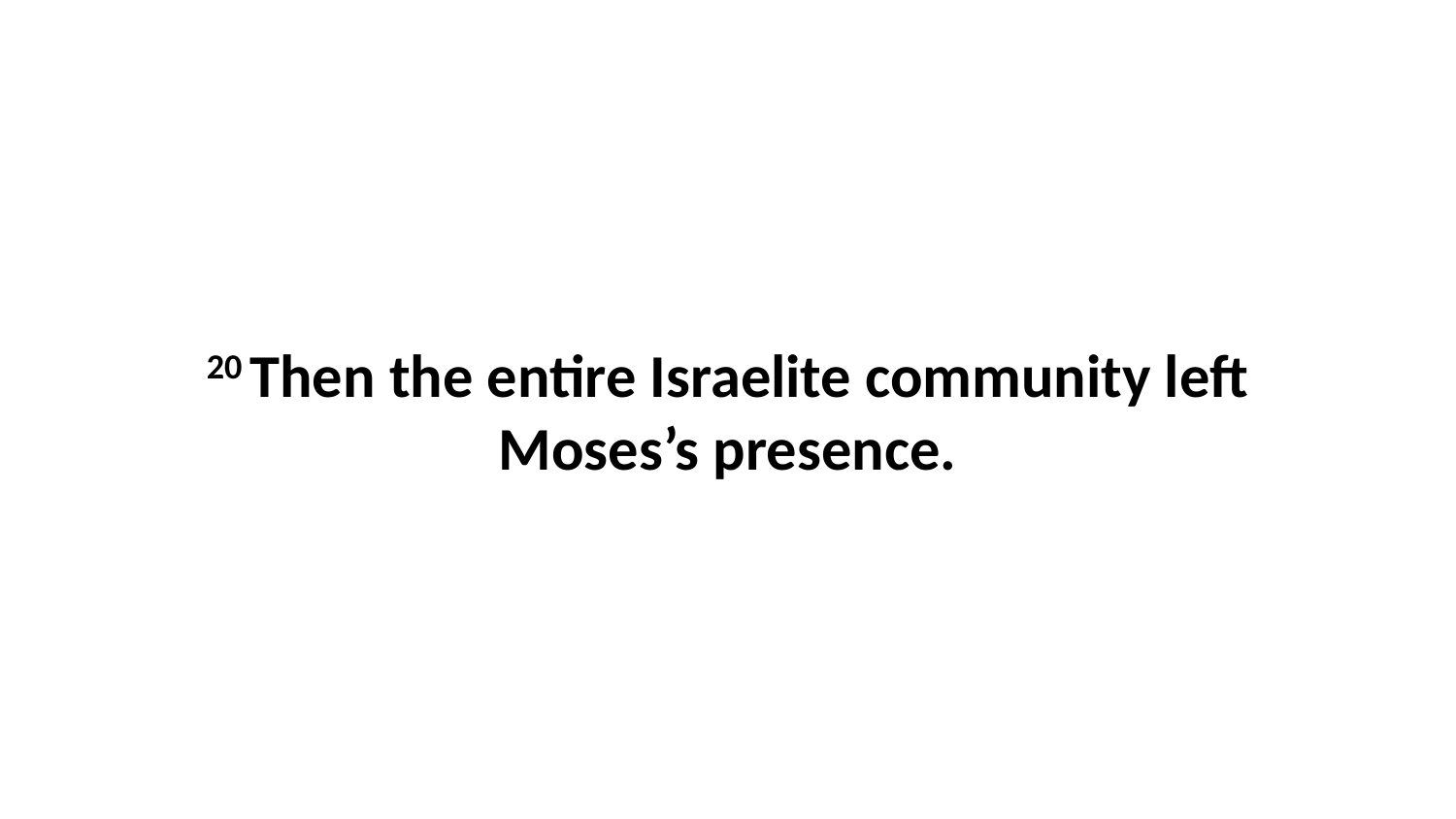

20 Then the entire Israelite community left Moses’s presence.